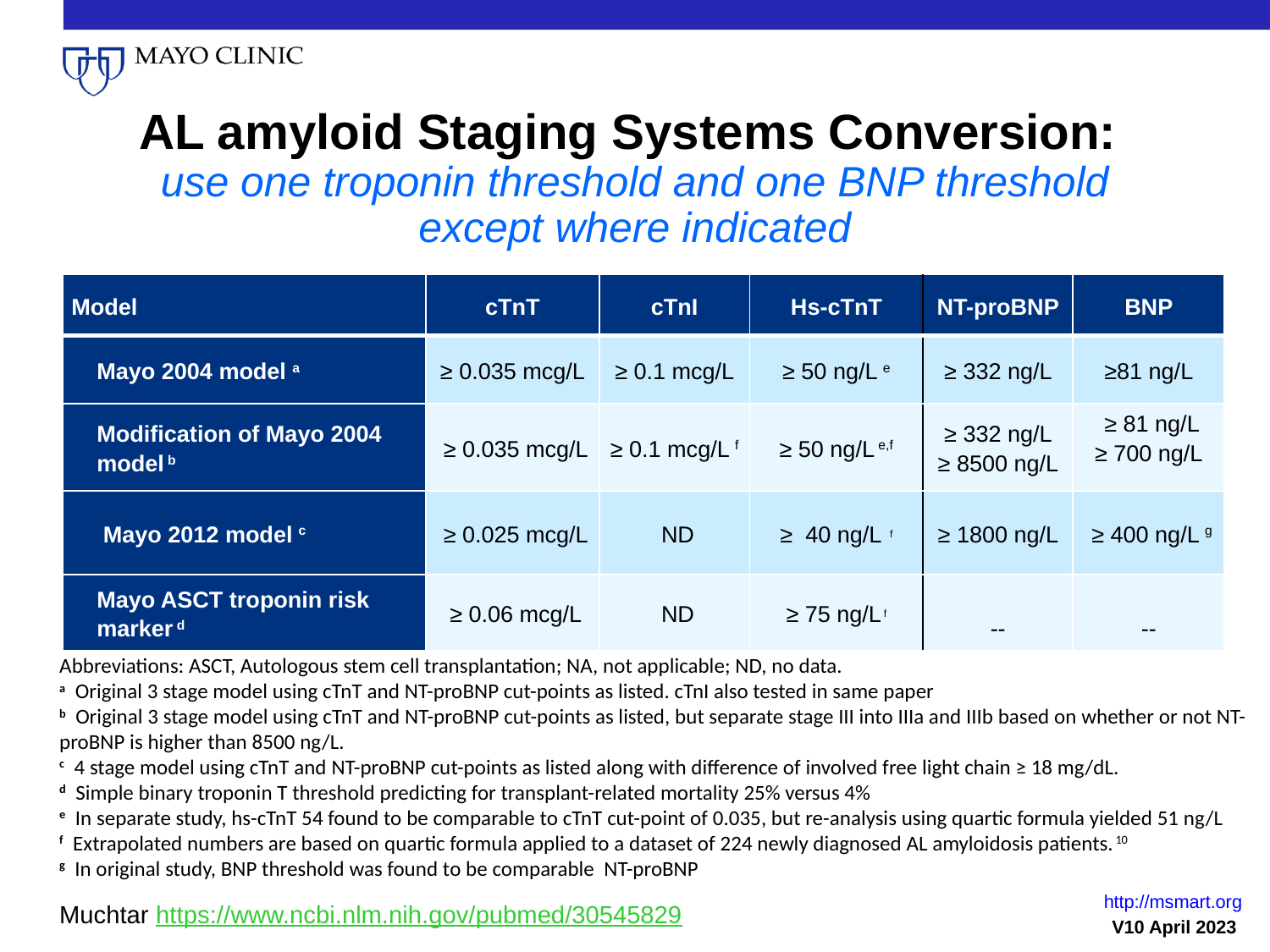

# AL amyloid Staging Systems Conversion: use one troponin threshold and one BNP threshold except where indicated
| Model | cTnT | cTnI | Hs-cTnT | NT-proBNP | BNP |
| --- | --- | --- | --- | --- | --- |
| Mayo 2004 model a | ≥ 0.035 mcg/L | ≥ 0.1 mcg/L | ≥ 50 ng/L e | ≥ 332 ng/L | ≥81 ng/L |
| Modification of Mayo 2004 model b | ≥ 0.035 mcg/L | ≥ 0.1 mcg/L f | ≥ 50 ng/L e,f | ≥ 332 ng/L ≥ 8500 ng/L | ≥ 81 ng/L ≥ 700 ng/L |
| Mayo 2012 model c | ≥ 0.025 mcg/L | ND | ≥ 40 ng/L f | ≥ 1800 ng/L | ≥ 400 ng/L g |
| Mayo ASCT troponin risk marker d | ≥ 0.06 mcg/L | ND | ≥ 75 ng/L f | -- | -- |
Abbreviations: ASCT, Autologous stem cell transplantation; NA, not applicable; ND, no data.
a  Original 3 stage model using cTnT and NT-proBNP cut-points as listed. cTnI also tested in same paper
b  Original 3 stage model using cTnT and NT-proBNP cut-points as listed, but separate stage III into IIIa and IIIb based on whether or not NT-proBNP is higher than 8500 ng/L.
c  4 stage model using cTnT and NT-proBNP cut-points as listed along with difference of involved free light chain ≥ 18 mg/dL.
d  Simple binary troponin T threshold predicting for transplant-related mortality 25% versus 4%
e  In separate study, hs-cTnT 54 found to be comparable to cTnT cut-point of 0.035, but re-analysis using quartic formula yielded 51 ng/L
f  Extrapolated numbers are based on quartic formula applied to a dataset of 224 newly diagnosed AL amyloidosis patients.10
g  In original study, BNP threshold was found to be comparable  NT-proBNP
http://msmart.org
V10 April 2023
Muchtar https://www.ncbi.nlm.nih.gov/pubmed/30545829